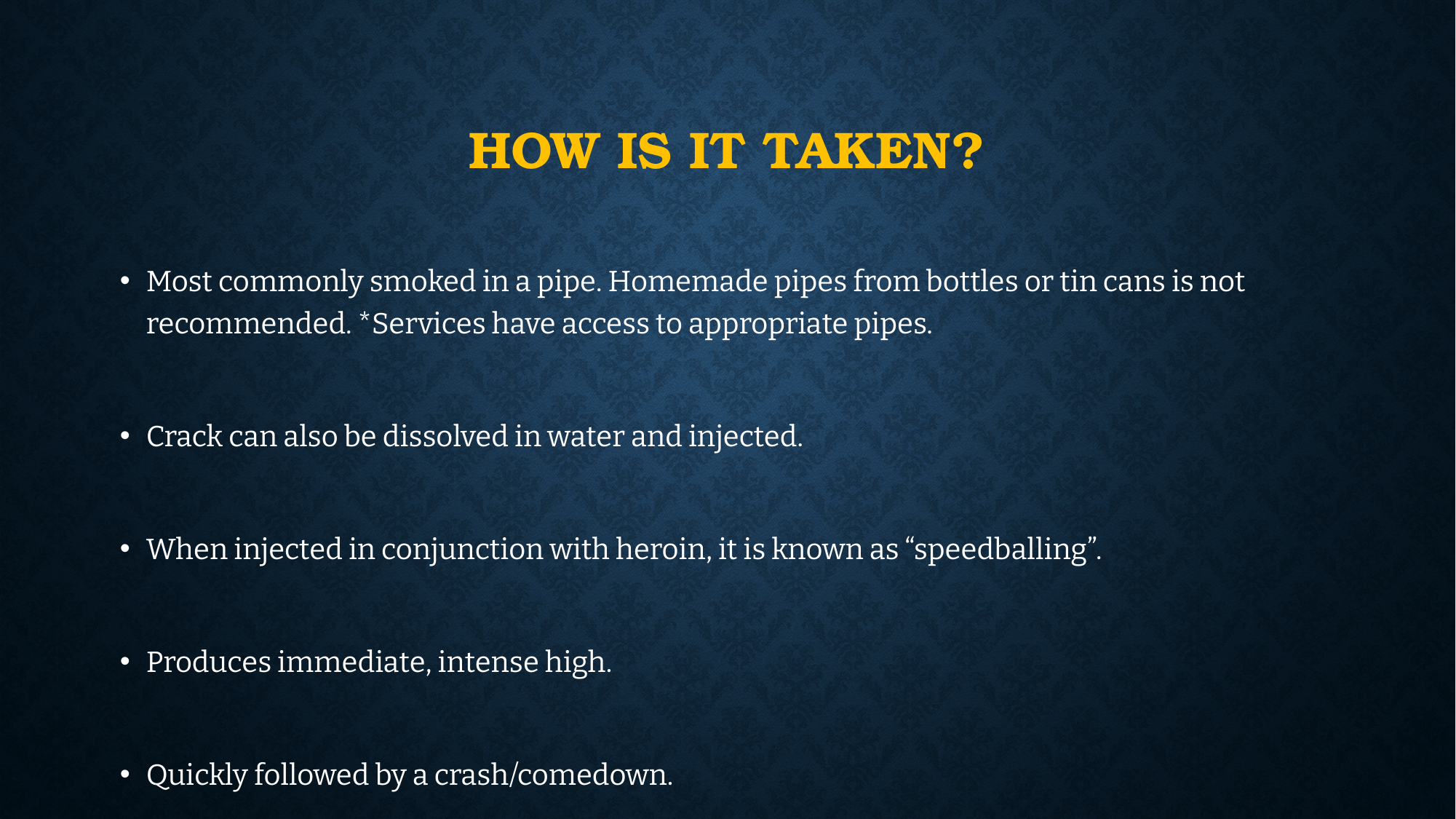

# How is it taken?
Most commonly smoked in a pipe. Homemade pipes from bottles or tin cans is not recommended. *Services have access to appropriate pipes.

Crack can also be dissolved in water and injected.

When injected in conjunction with heroin, it is known as “speedballing”.

Produces immediate, intense high.

Quickly followed by a crash/comedown.